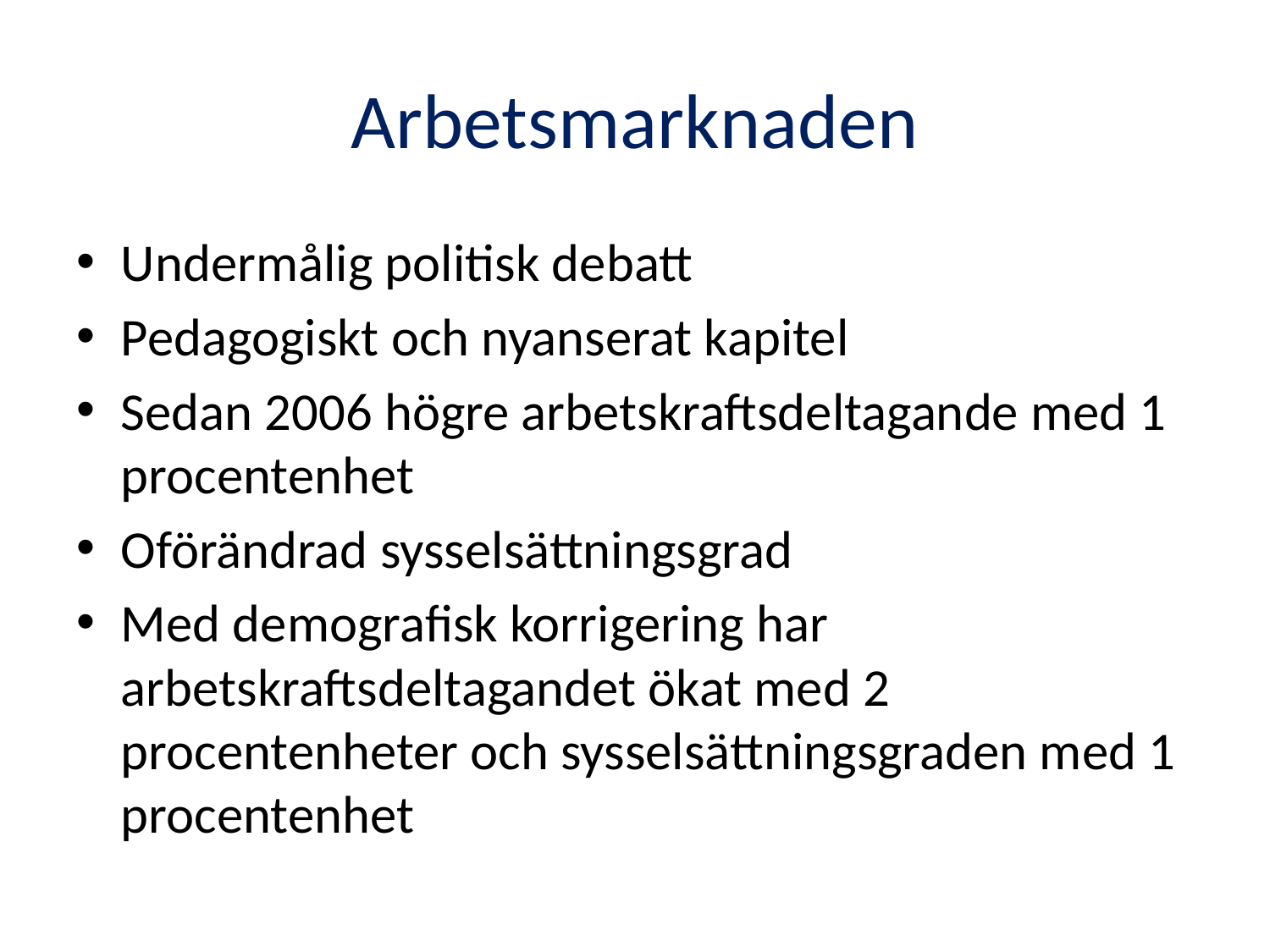

# Arbetsmarknaden
Undermålig politisk debatt
Pedagogiskt och nyanserat kapitel
Sedan 2006 högre arbetskraftsdeltagande med 1 procentenhet
Oförändrad sysselsättningsgrad
Med demografisk korrigering har arbetskraftsdeltagandet ökat med 2 procentenheter och sysselsättningsgraden med 1 procentenhet